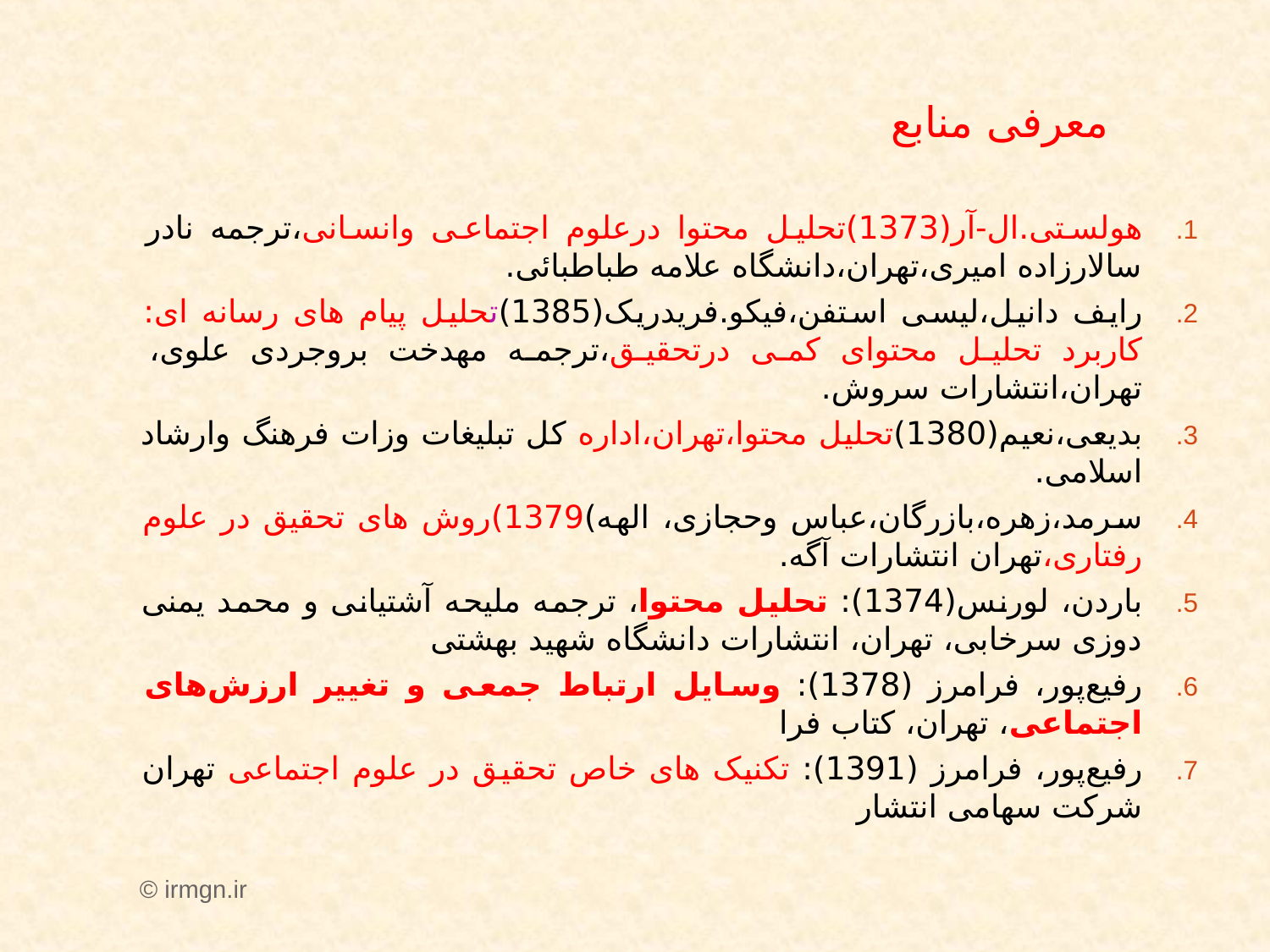

# معرفی منابع
هولستی.ال-آر(1373)تحلیل محتوا درعلوم اجتماعی وانسانی،ترجمه نادر سالارزاده امیری،تهران،دانشگاه علامه طباطبائی.
رایف دانیل،لیسی استفن،فیکو.فریدریک(1385)تحلیل پیام های رسانه ای: کاربرد تحلیل محتوای کمی درتحقیق،ترجمه مهدخت بروجردی علوی، تهران،انتشارات سروش.
بدیعی،نعیم(1380)تحلیل محتوا،تهران،اداره کل تبلیغات وزات فرهنگ وارشاد اسلامی.
سرمد،زهره،بازرگان،عباس وحجازی، الهه)1379)روش های تحقیق در علوم رفتاری،تهران انتشارات آگه.
باردن، لورنس(1374): تحلیل محتوا، ترجمه ملیحه آشتیانی و محمد یمنی دوزی سرخابی، تهران، انتشارات دانشگاه شهید بهشتی
رفیع‌پور، فرامرز (1378): وسایل ارتباط جمعی و تغییر ارزش‌های اجتماعی، تهران،‌ کتاب فرا
رفیع‌پور، فرامرز (1391): تکنیک های خاص تحقیق در علوم اجتماعی تهران شرکت سهامی انتشار

© irmgn.ir